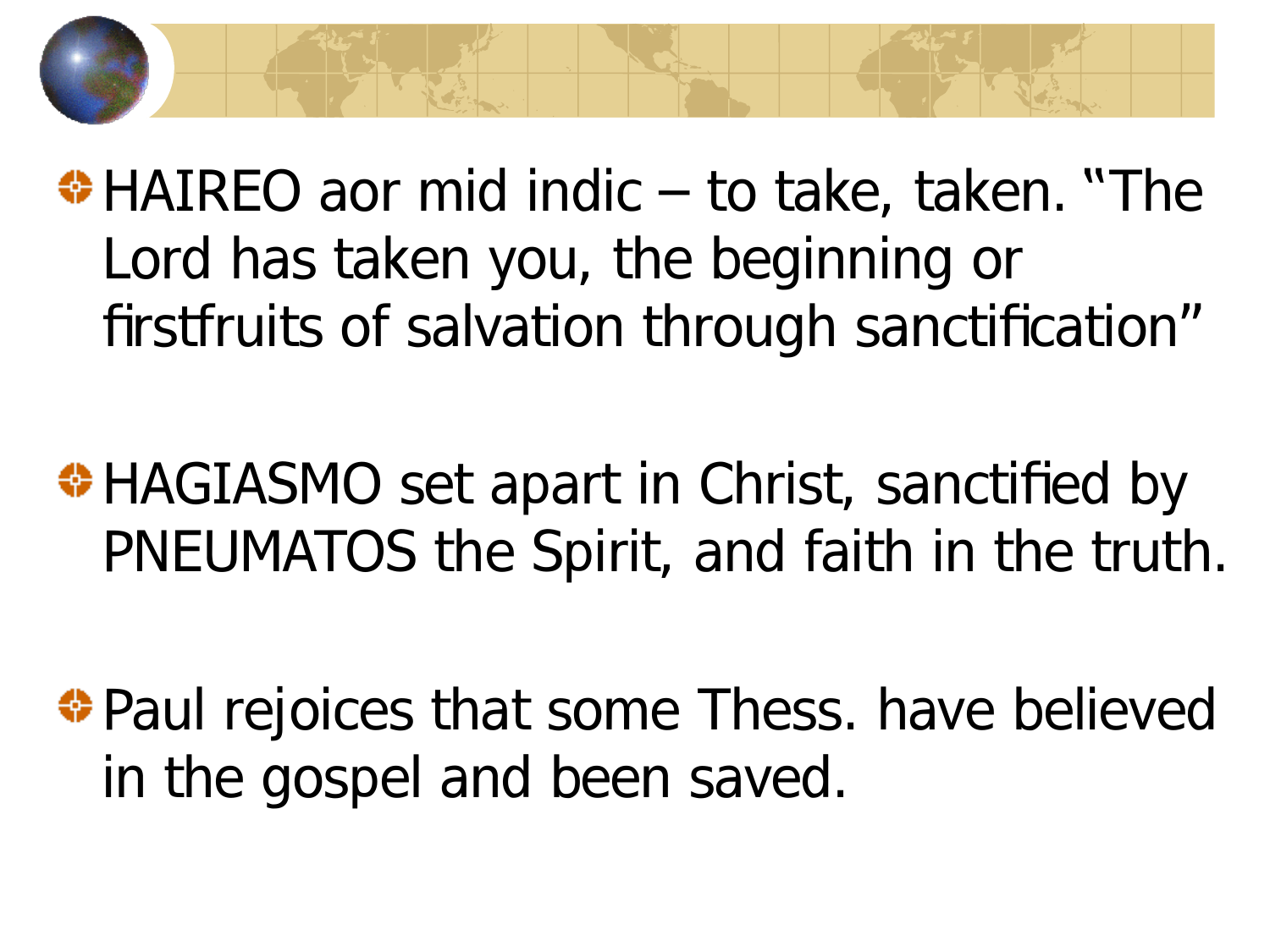

HAIREO aor mid indic – to take, taken. “The Lord has taken you, the beginning or firstfruits of salvation through sanctification”

HAGIASMO set apart in Christ, sanctified by PNEUMATOS the Spirit, and faith in the truth.

Paul rejoices that some Thess. have believed in the gospel and been saved.